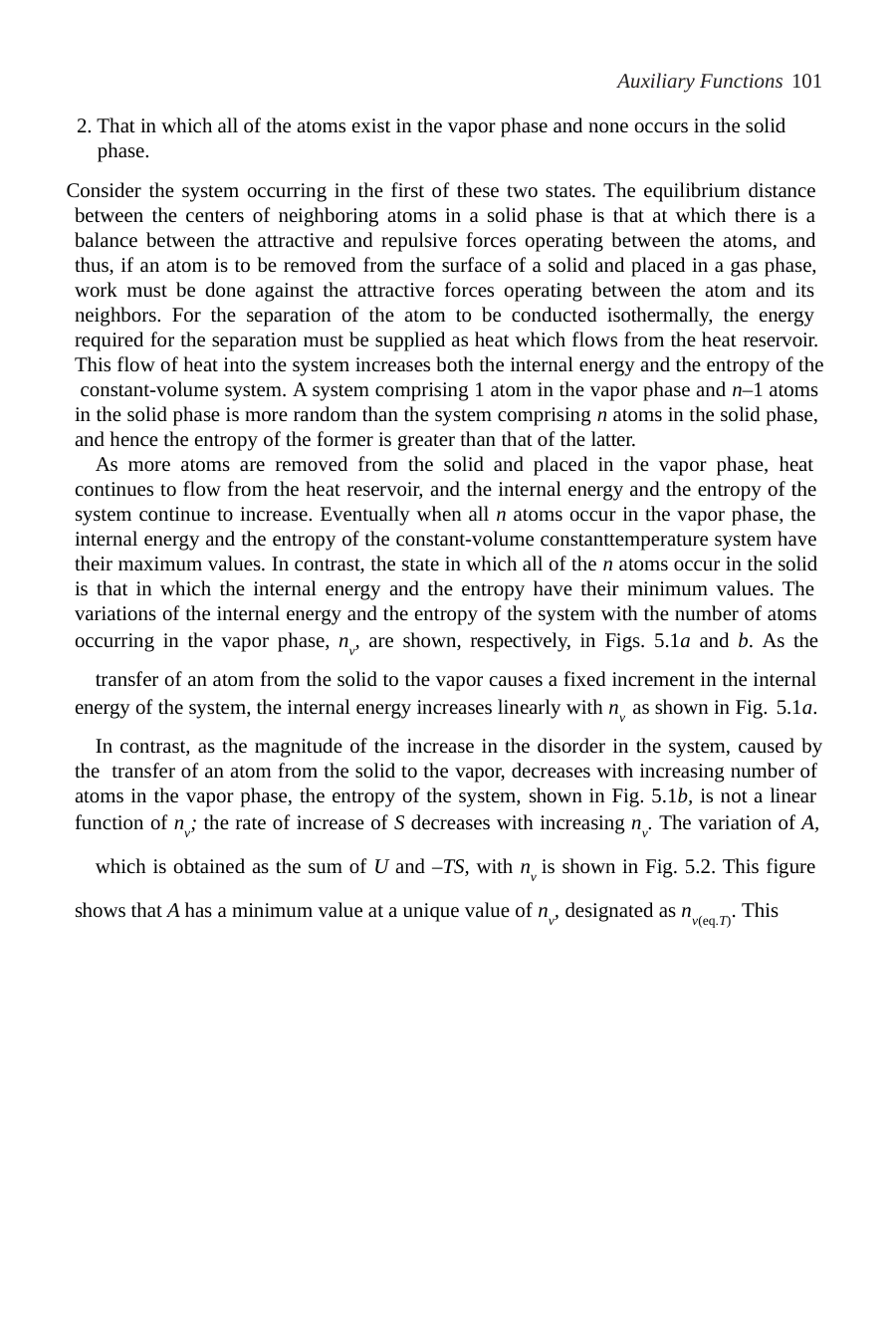

Auxiliary Functions 101
2. That in which all of the atoms exist in the vapor phase and none occurs in the solid  phase.
Consider the system occurring in the first of these two states. The equilibrium distance  between the centers of neighboring atoms in a solid phase is that at which there is a  balance between the attractive and repulsive forces operating between the atoms, and  thus, if an atom is to be removed from the surface of a solid and placed in a gas phase,  work must be done against the attractive forces operating between the atom and its  neighbors. For the separation of the atom to be conducted isothermally, the energy  required for the separation must be supplied as heat which flows from the heat reservoir.  This flow of heat into the system increases both the internal energy and the entropy of the  constant-volume system. A system comprising 1 atom in the vapor phase and n–1 atoms  in the solid phase is more random than the system comprising n atoms in the solid phase,  and hence the entropy of the former is greater than that of the latter.
As more atoms are removed from the solid and placed in the vapor phase, heat  continues to flow from the heat reservoir, and the internal energy and the entropy of the  system continue to increase. Eventually when all n atoms occur in the vapor phase, the  internal energy and the entropy of the constant-volume constanttemperature system have  their maximum values. In contrast, the state in which all of the n atoms occur in the solid  is that in which the internal energy and the entropy have their minimum values. The  variations of the internal energy and the entropy of the system with the number of atoms  occurring in the vapor phase, nv, are shown, respectively, in Figs. 5.1a and b. As the
transfer of an atom from the solid to the vapor causes a fixed increment in the internal  energy of the system, the internal energy increases linearly with nv  as shown in Fig. 5.1a.
In contrast, as the magnitude of the increase in the disorder in the system, caused by the  transfer of an atom from the solid to the vapor, decreases with increasing number of  atoms in the vapor phase, the entropy of the system, shown in Fig. 5.1b, is not a linear  function of nv; the rate of increase of S decreases with increasing nv. The variation of A,
which is obtained as the sum of U and –TS, with nv is shown in Fig. 5.2. This figure  shows that A has a minimum value at a unique value of nv, designated as nv(eq.T). This